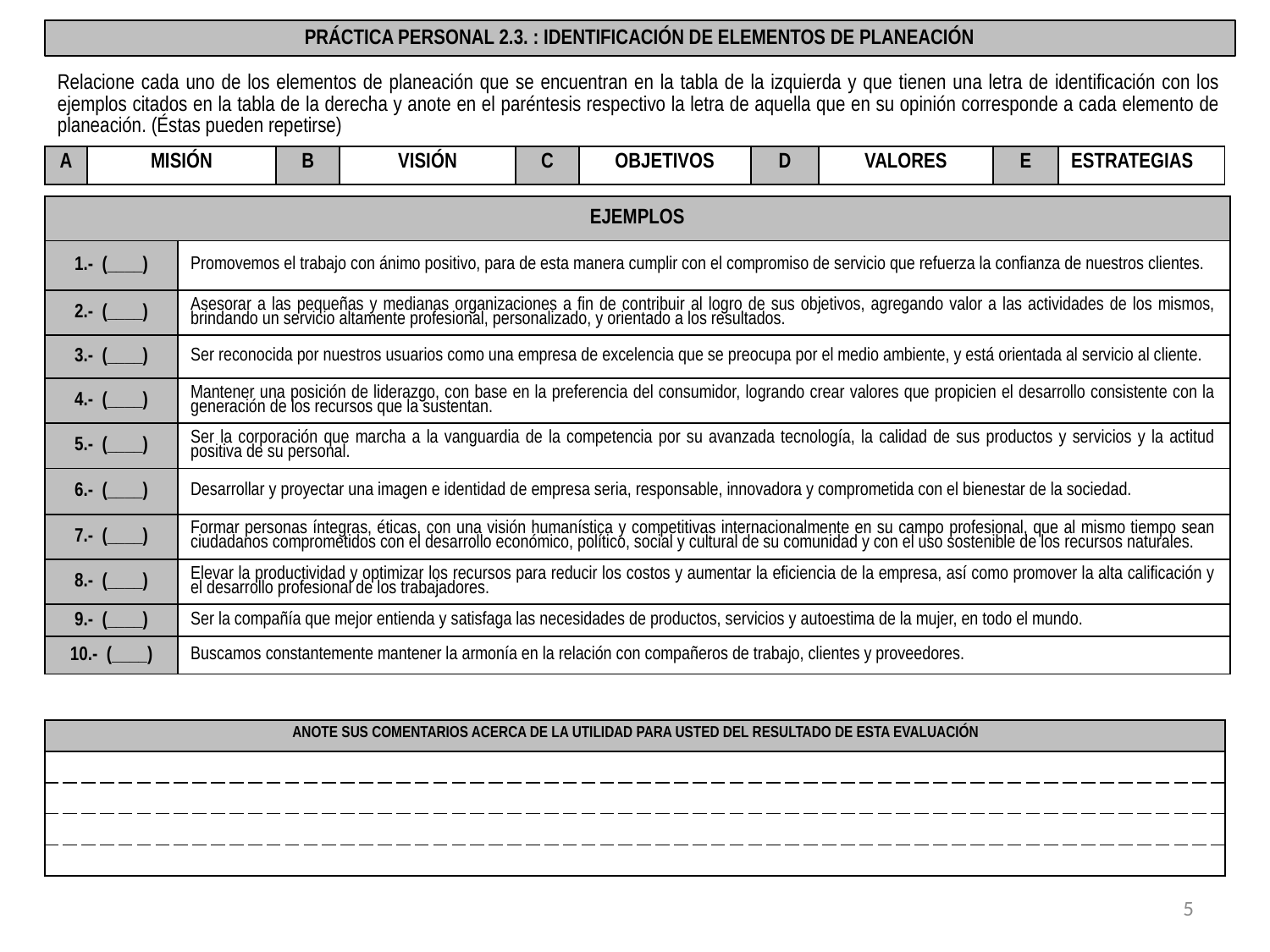

PRÁCTICA PERSONAL 2.3. : IDENTIFICACIÓN DE ELEMENTOS DE PLANEACIÓN
Relacione cada uno de los elementos de planeación que se encuentran en la tabla de la izquierda y que tienen una letra de identificación con los ejemplos citados en la tabla de la derecha y anote en el paréntesis respectivo la letra de aquella que en su opinión corresponde a cada elemento de planeación. (Éstas pueden repetirse)
| A | MISIÓN | B | VISIÓN | C | OBJETIVOS | D | VALORES | E | ESTRATEGIAS |
| --- | --- | --- | --- | --- | --- | --- | --- | --- | --- |
| EJEMPLOS |  |
| --- | --- |
| 1.- (\_\_\_\_) | Promovemos el trabajo con ánimo positivo, para de esta manera cumplir con el compromiso de servicio que refuerza la confianza de nuestros clientes. |
| 2.- (\_\_\_\_) | Asesorar a las pequeñas y medianas organizaciones a fin de contribuir al logro de sus objetivos, agregando valor a las actividades de los mismos, brindando un servicio altamente profesional, personalizado, y orientado a los resultados. |
| 3.- (\_\_\_\_) | Ser reconocida por nuestros usuarios como una empresa de excelencia que se preocupa por el medio ambiente, y está orientada al servicio al cliente. |
| 4.- (\_\_\_\_) | Mantener una posición de liderazgo, con base en la preferencia del consumidor, logrando crear valores que propicien el desarrollo consistente con la generación de los recursos que la sustentan. |
| 5.- (\_\_\_\_) | Ser la corporación que marcha a la vanguardia de la competencia por su avanzada tecnología, la calidad de sus productos y servicios y la actitud positiva de su personal. |
| 6.- (\_\_\_\_) | Desarrollar y proyectar una imagen e identidad de empresa seria, responsable, innovadora y comprometida con el bienestar de la sociedad. |
| 7.- (\_\_\_\_) | Formar personas íntegras, éticas, con una visión humanística y competitivas internacionalmente en su campo profesional, que al mismo tiempo sean ciudadanos comprometidos con el desarrollo económico, político, social y cultural de su comunidad y con el uso sostenible de los recursos naturales. |
| 8.- (\_\_\_\_) | Elevar la productividad y optimizar los recursos para reducir los costos y aumentar la eficiencia de la empresa, así como promover la alta calificación y el desarrollo profesional de los trabajadores. |
| 9.- (\_\_\_\_) | Ser la compañía que mejor entienda y satisfaga las necesidades de productos, servicios y autoestima de la mujer, en todo el mundo. |
| 10.- (\_\_\_\_) | Buscamos constantemente mantener la armonía en la relación con compañeros de trabajo, clientes y proveedores. |
| ANOTE SUS COMENTARIOS ACERCA DE LA UTILIDAD PARA USTED DEL RESULTADO DE ESTA EVALUACIÓN |
| --- |
|  |
|  |
|  |
|  |
5